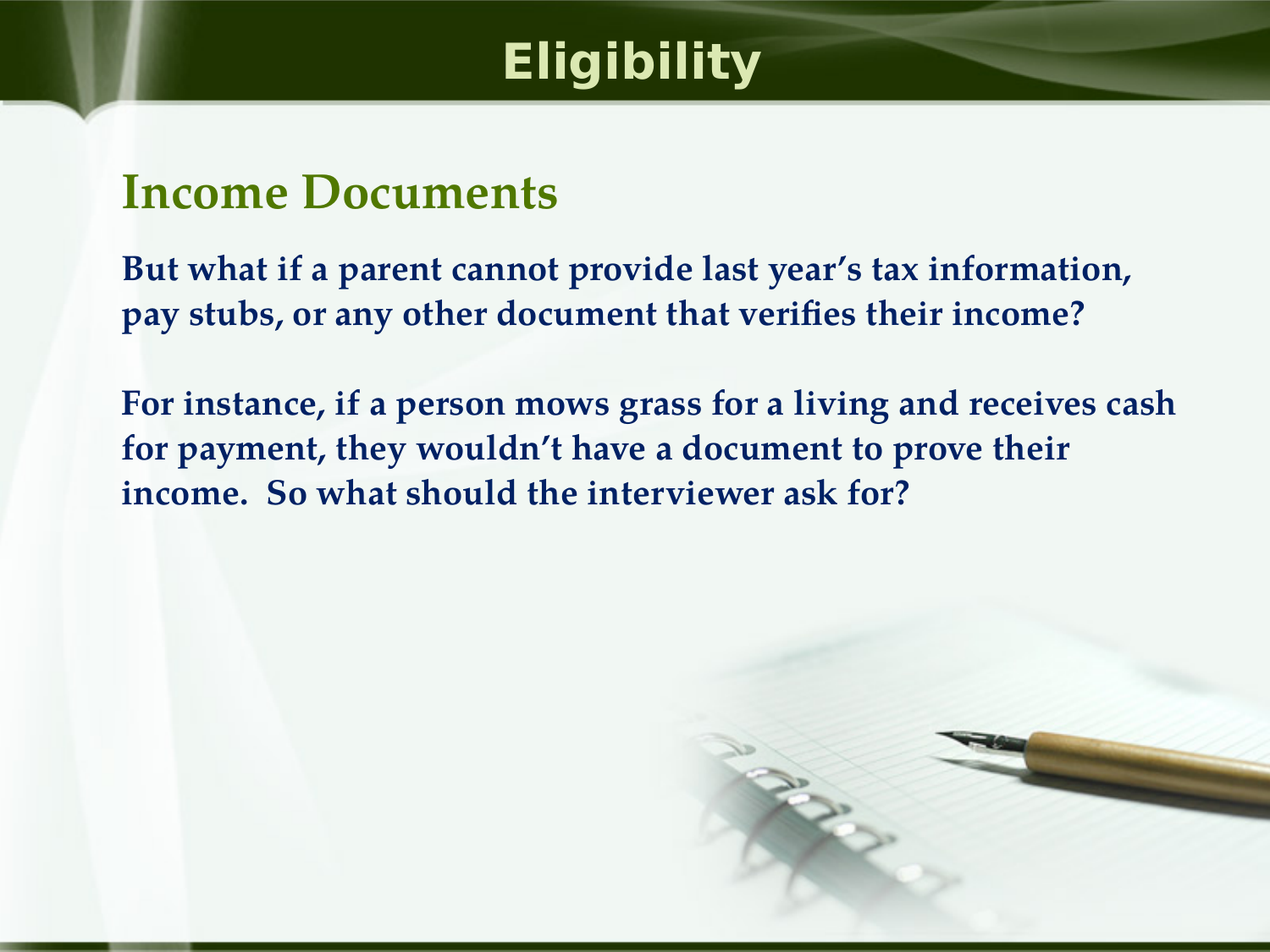

Eligibility
Income Documents

But what if a parent cannot provide last year’s tax information, pay stubs, or any other document that verifies their income?

For instance, if a person mows grass for a living and receives cash for payment, they wouldn’t have a document to prove their income.  So what should the interviewer ask for?